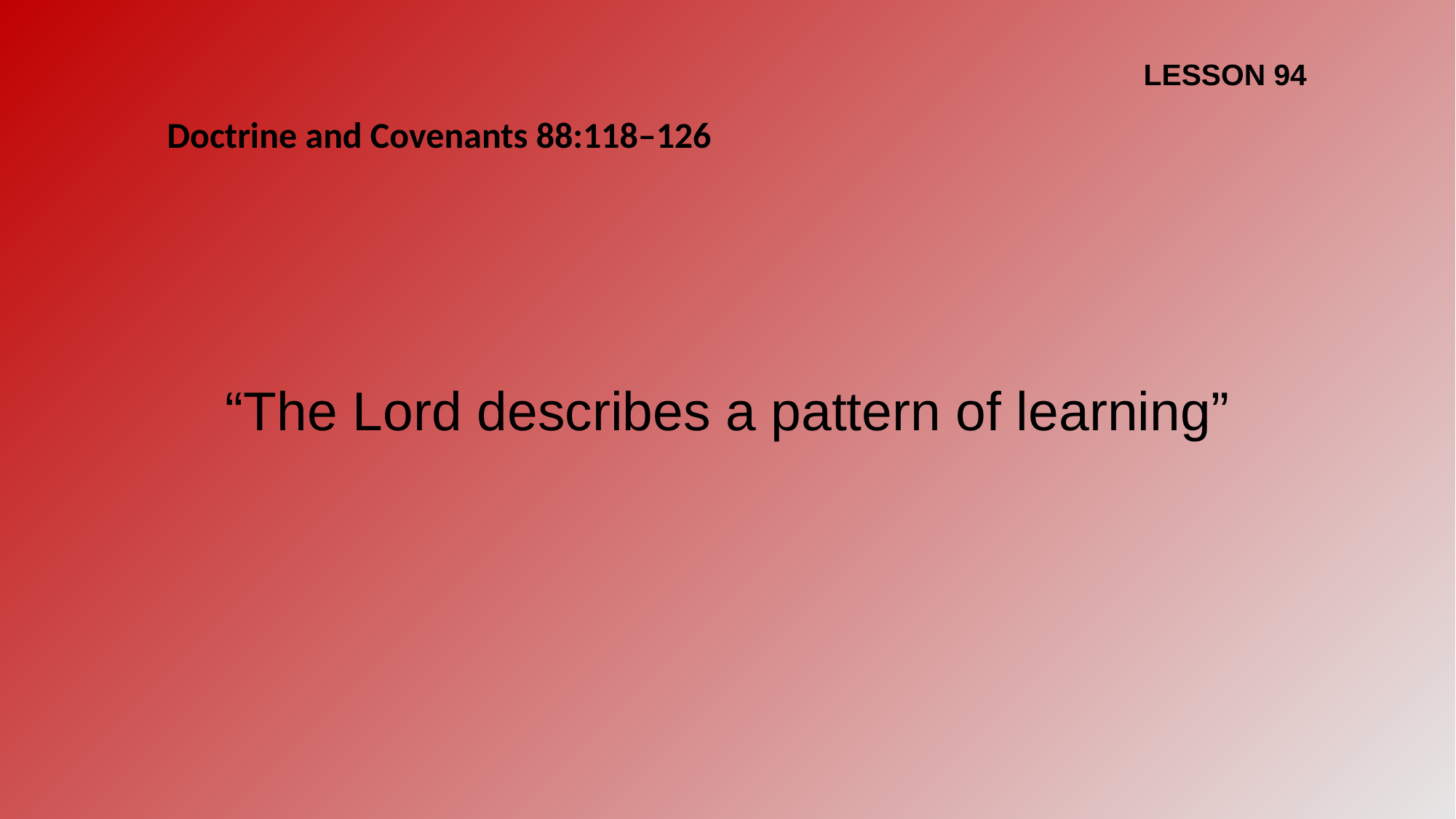

LESSON 94
Doctrine and Covenants 88:118–126
“The Lord describes a pattern of learning”